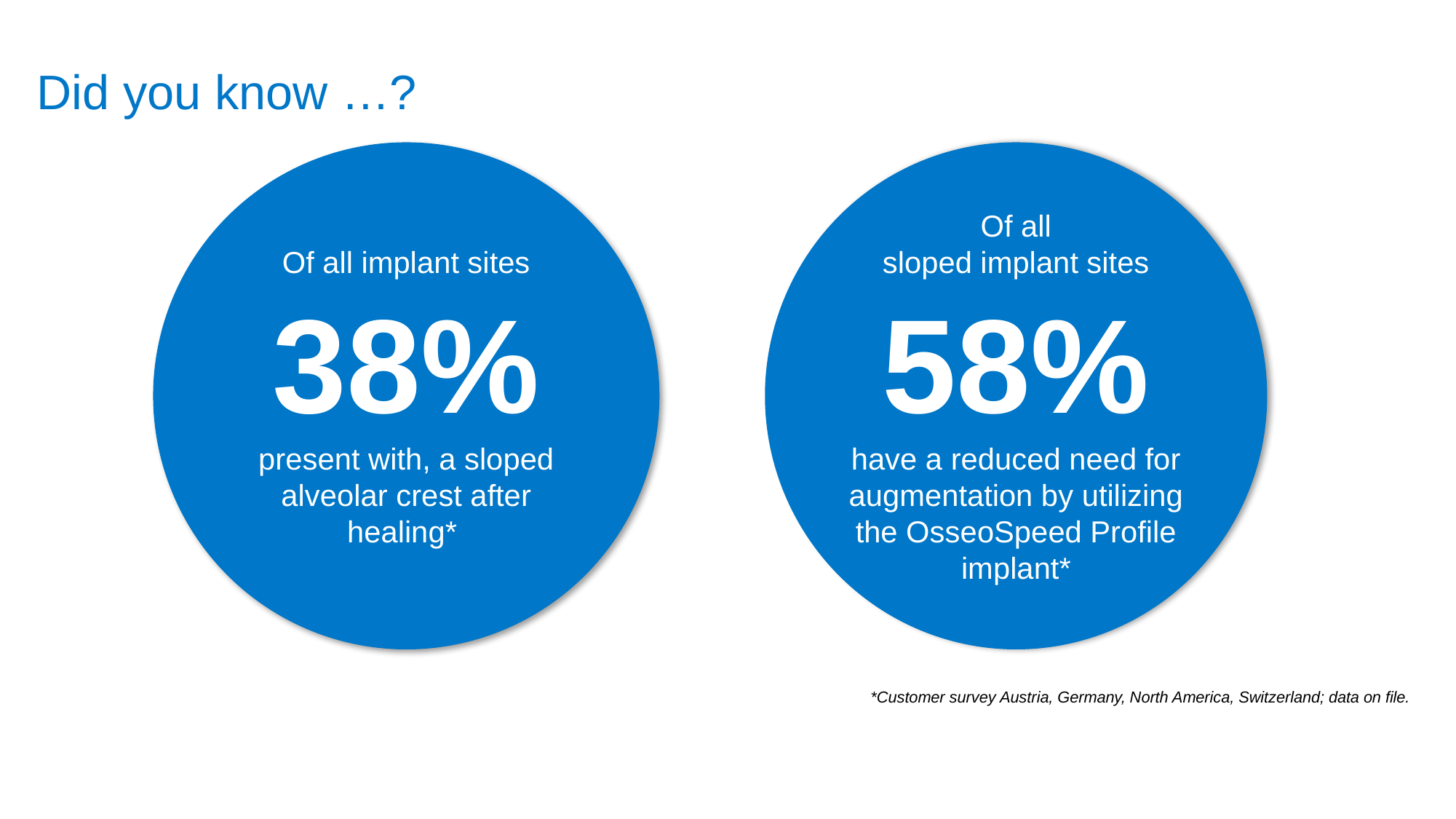

# Did you know …?
Of all implant sites
38%
present with, a sloped alveolar crest after healing*
Of all
sloped implant sites
58%
have a reduced need for augmentation by utilizing the OsseoSpeed Profile implant*
*Customer survey Austria, Germany, North America, Switzerland; data on file.